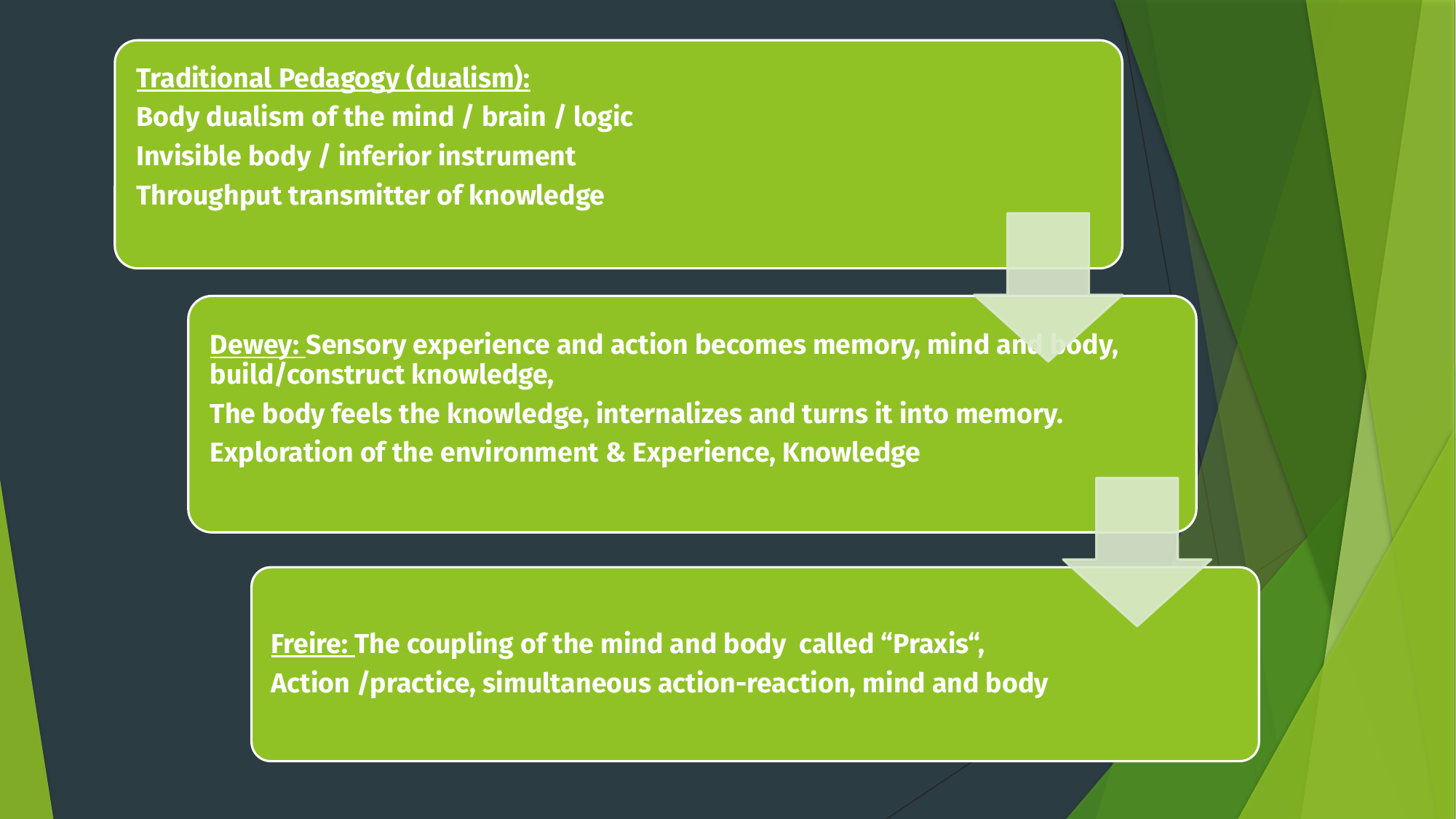

Traditional Pedagogy (dualism):
Body dualism of the mind / brain / logic
Invisible body / inferior instrument
Throughput transmitter of knowledge

Dewey: Sensory experience and action becomes memory, mind and body, build/construct knowledge,
The body feels the knowledge, internalizes and turns it into memory.
Exploration of the environment & Experience, Knowledge
Freire: The coupling of the mind and body  called “Praxis“,
Action /practice, simultaneous action-reaction, mind and body